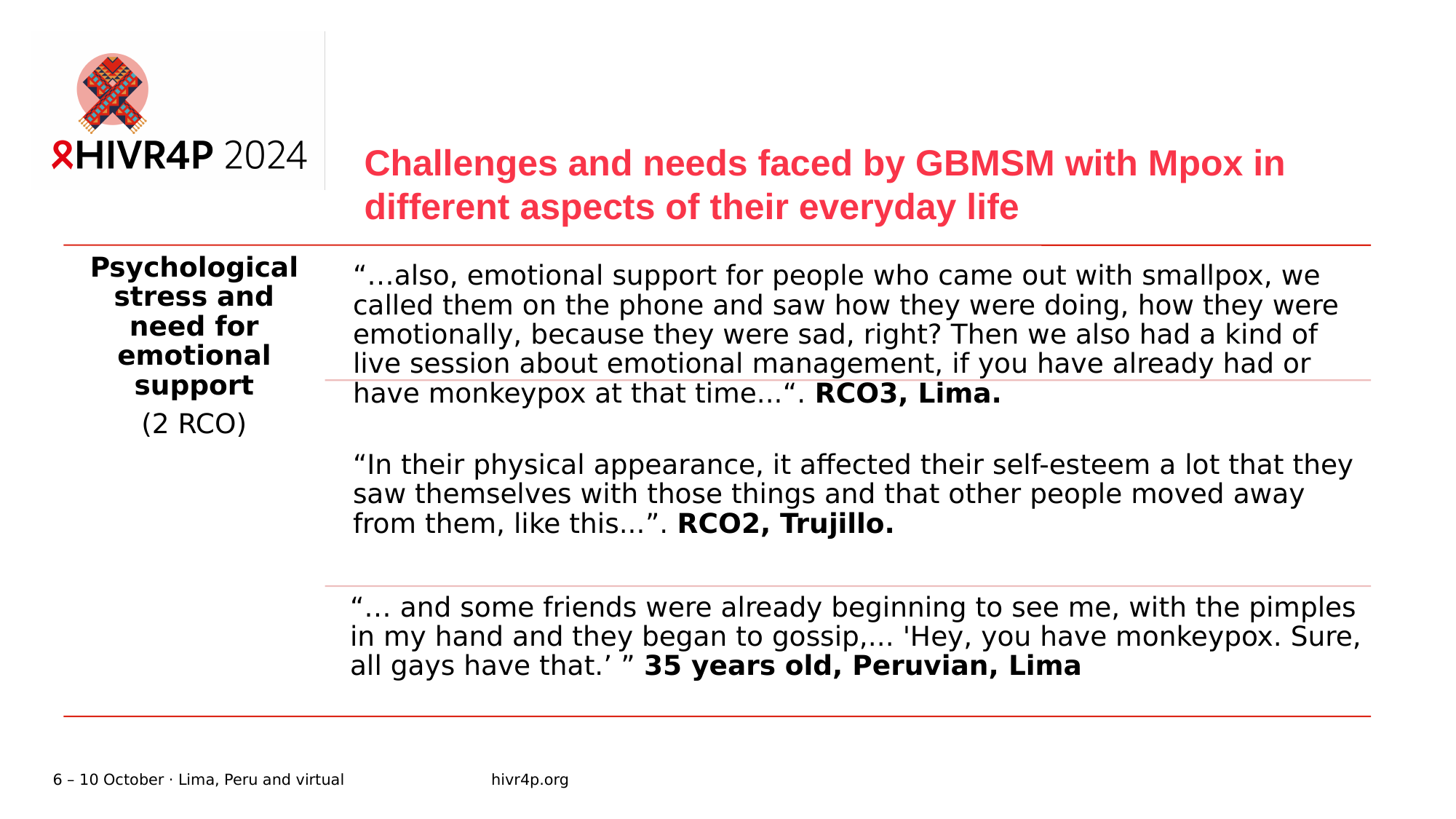

Challenges and needs faced by GBMSM with Mpox in different aspects of their everyday life
Psychological stress and need for emotional support
(2 RCO)
“…also, emotional support for people who came out with smallpox, we called them on the phone and saw how they were doing, how they were emotionally, because they were sad, right? Then we also had a kind of live session about emotional management, if you have already had or have monkeypox at that time...“. RCO3, Lima.
“In their physical appearance, it affected their self-esteem a lot that they saw themselves with those things and that other people moved away from them, like this...”. RCO2, Trujillo.
“… and some friends were already beginning to see me, with the pimples in my hand and they began to gossip,... 'Hey, you have monkeypox. Sure, all gays have that.’ ” 35 years old, Peruvian, Lima